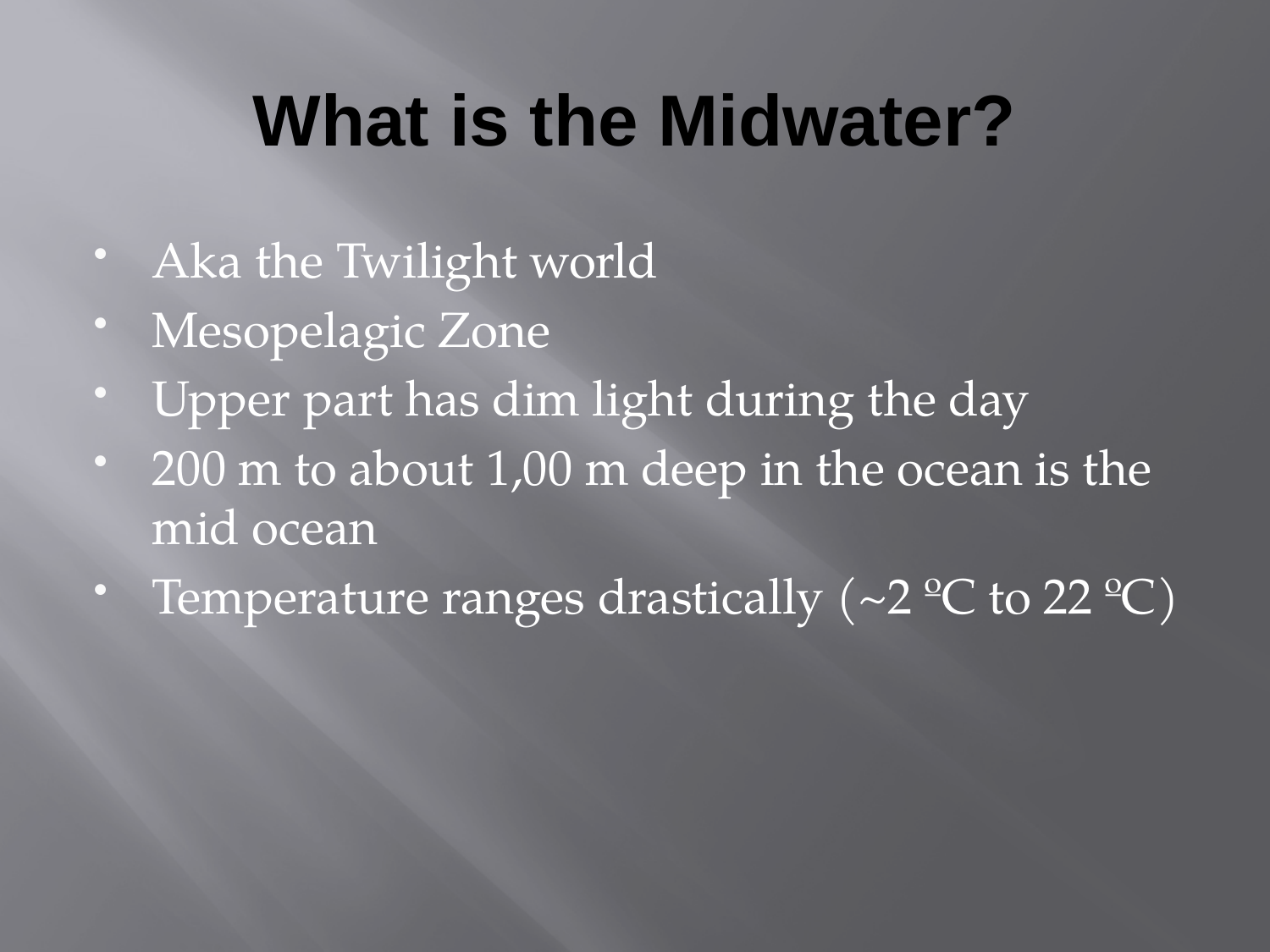

# What is the Midwater?
Aka the Twilight world
Mesopelagic Zone
Upper part has dim light during the day
200 m to about 1,00 m deep in the ocean is the mid ocean
Temperature ranges drastically (~2 ºC to 22 ºC)